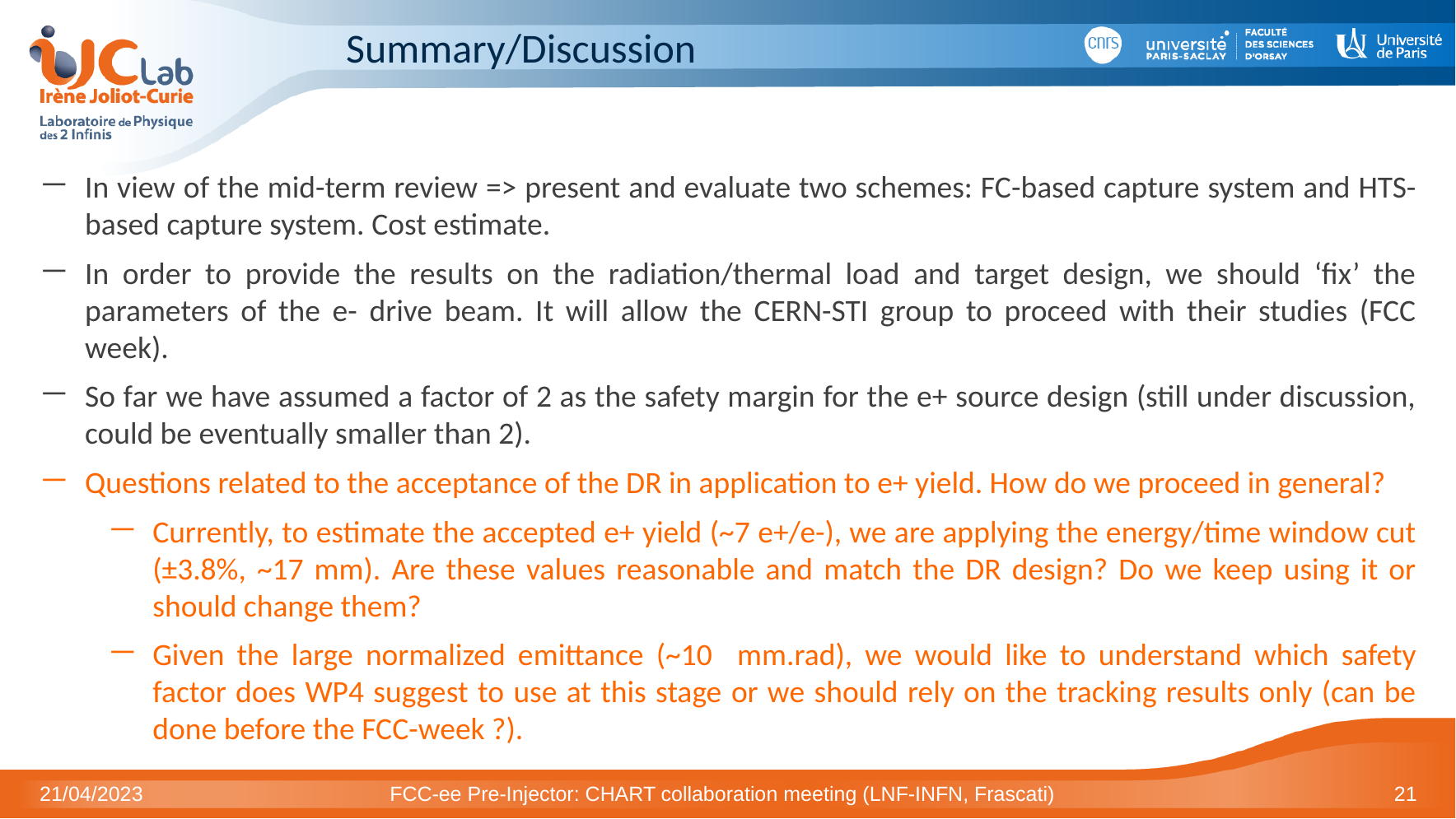

# Summary/Discussion
In view of the mid-term review => present and evaluate two schemes: FC-based capture system and HTS-based capture system. Cost estimate.
In order to provide the results on the radiation/thermal load and target design, we should ‘fix’ the parameters of the e- drive beam. It will allow the CERN-STI group to proceed with their studies (FCC week).
So far we have assumed a factor of 2 as the safety margin for the e+ source design (still under discussion, could be eventually smaller than 2).
Questions related to the acceptance of the DR in application to e+ yield. How do we proceed in general?
Currently, to estimate the accepted e+ yield (~7 e+/e-), we are applying the energy/time window cut (±3.8%, ~17 mm). Are these values reasonable and match the DR design? Do we keep using it or should change them?
Given the large normalized emittance (~10  mm.rad), we would like to understand which safety factor does WP4 suggest to use at this stage or we should rely on the tracking results only (can be done before the FCC-week ?).
21/04/2023
FCC-ee Pre-Injector: CHART collaboration meeting (LNF-INFN, Frascati)
21